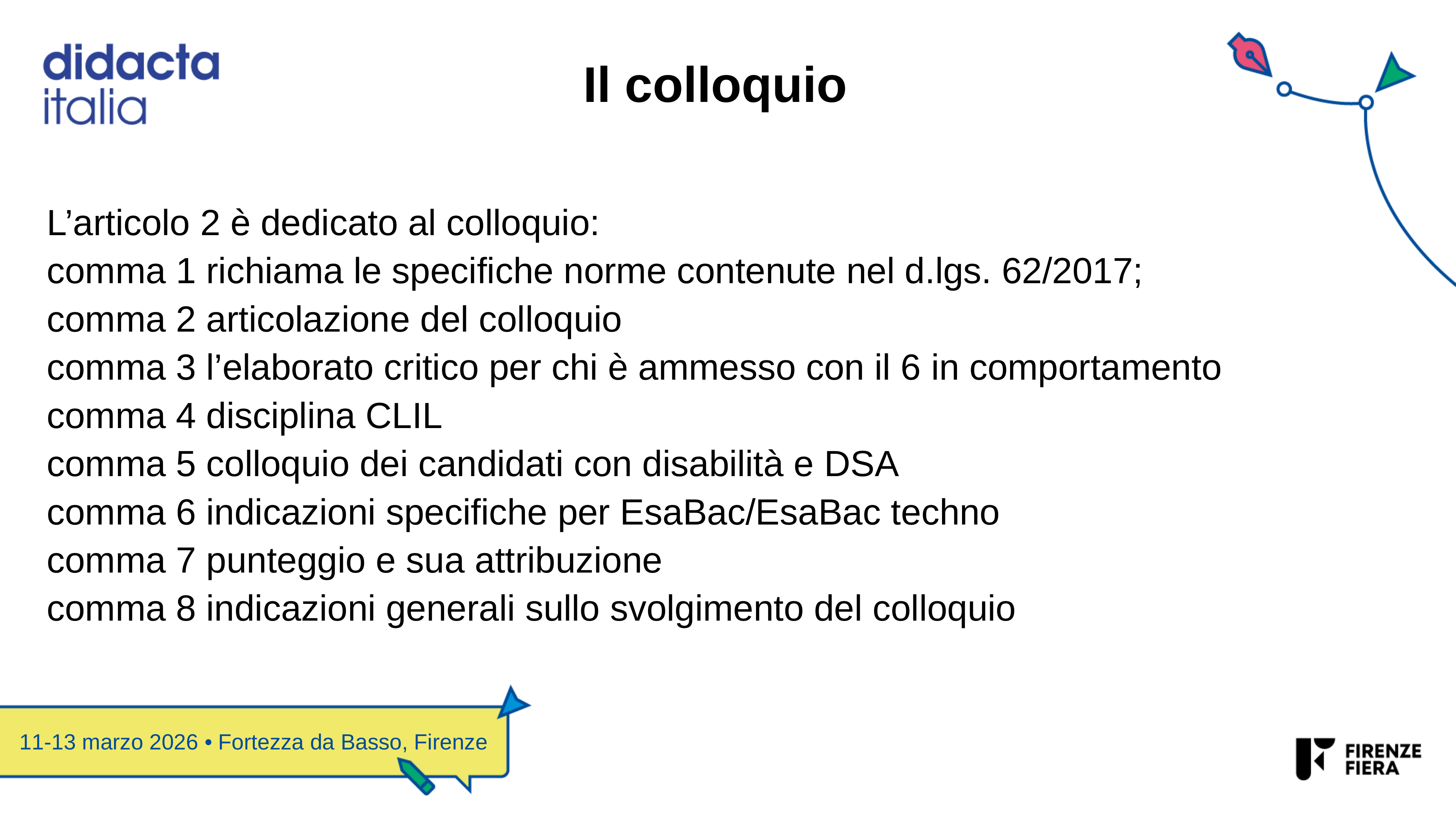

# Il colloquio
L’articolo 2 è dedicato al colloquio:
comma 1 richiama le specifiche norme contenute nel d.lgs. 62/2017;
comma 2 articolazione del colloquio
comma 3 l’elaborato critico per chi è ammesso con il 6 in comportamento
comma 4 disciplina CLIL
comma 5 colloquio dei candidati con disabilità e DSA
comma 6 indicazioni specifiche per EsaBac/EsaBac techno
comma 7 punteggio e sua attribuzione
comma 8 indicazioni generali sullo svolgimento del colloquio